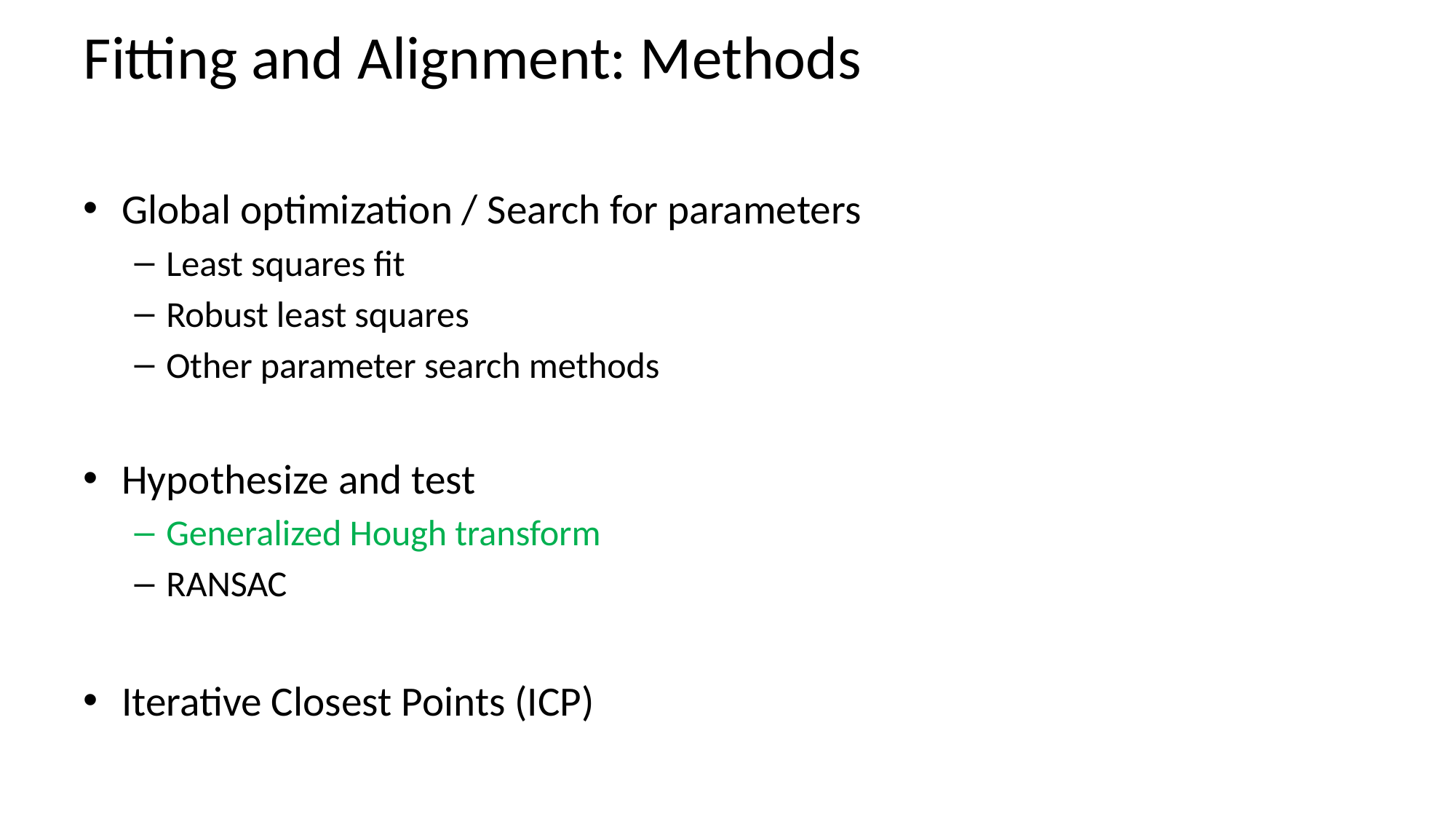

# Fitting and Alignment: Methods

Global optimization / Search for parameters
Least squares fit
Robust least squares
Other parameter search methods

Hypothesize and test
Generalized Hough transform
RANSAC

Iterative Closest Points (ICP)